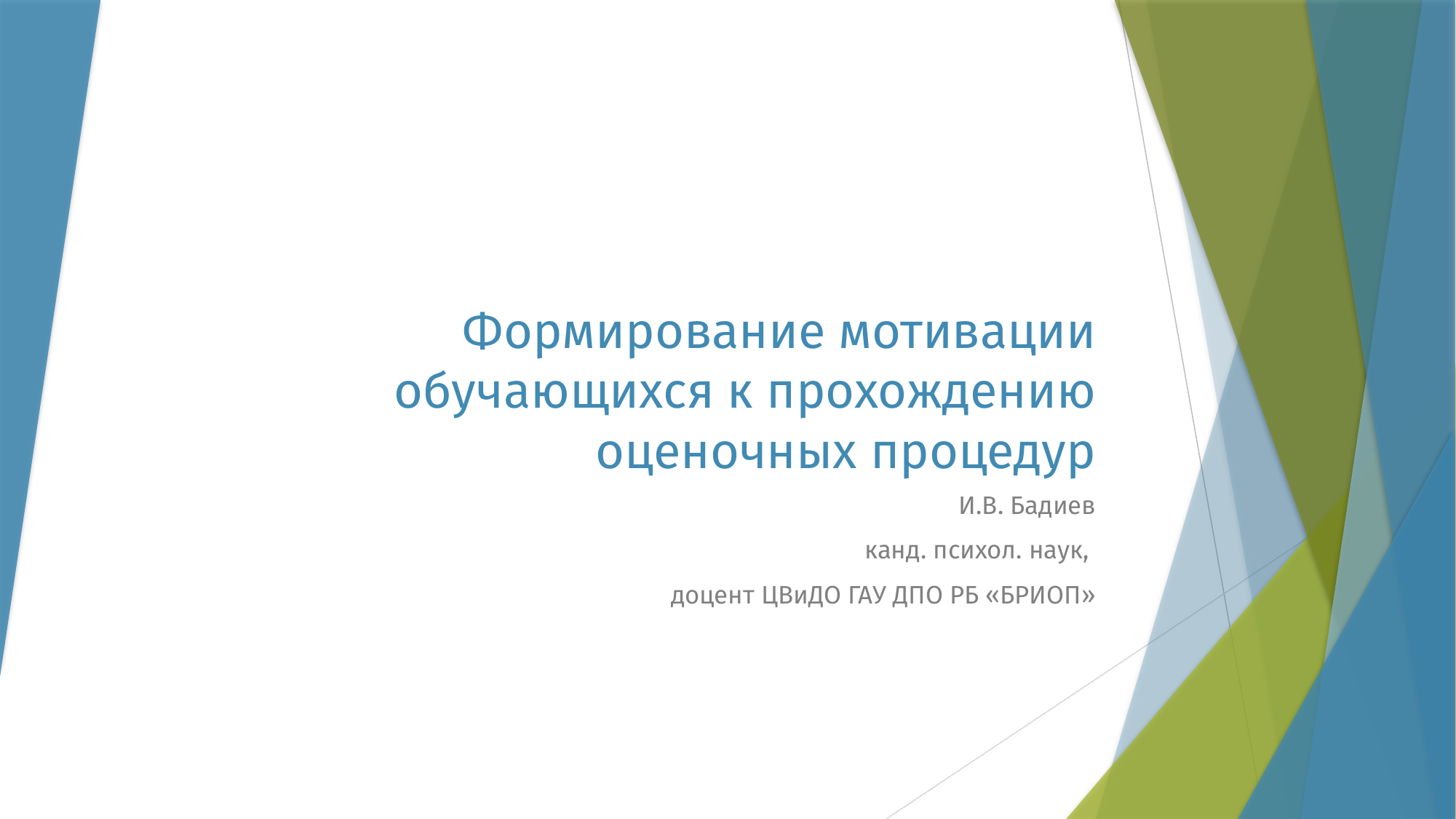

# Формирование мотивации обучающихся к прохождению оценочных процедур
И.В. Бадиев
канд. психол. наук,
доцент ЦВиДО ГАУ ДПО РБ «БРИОП»